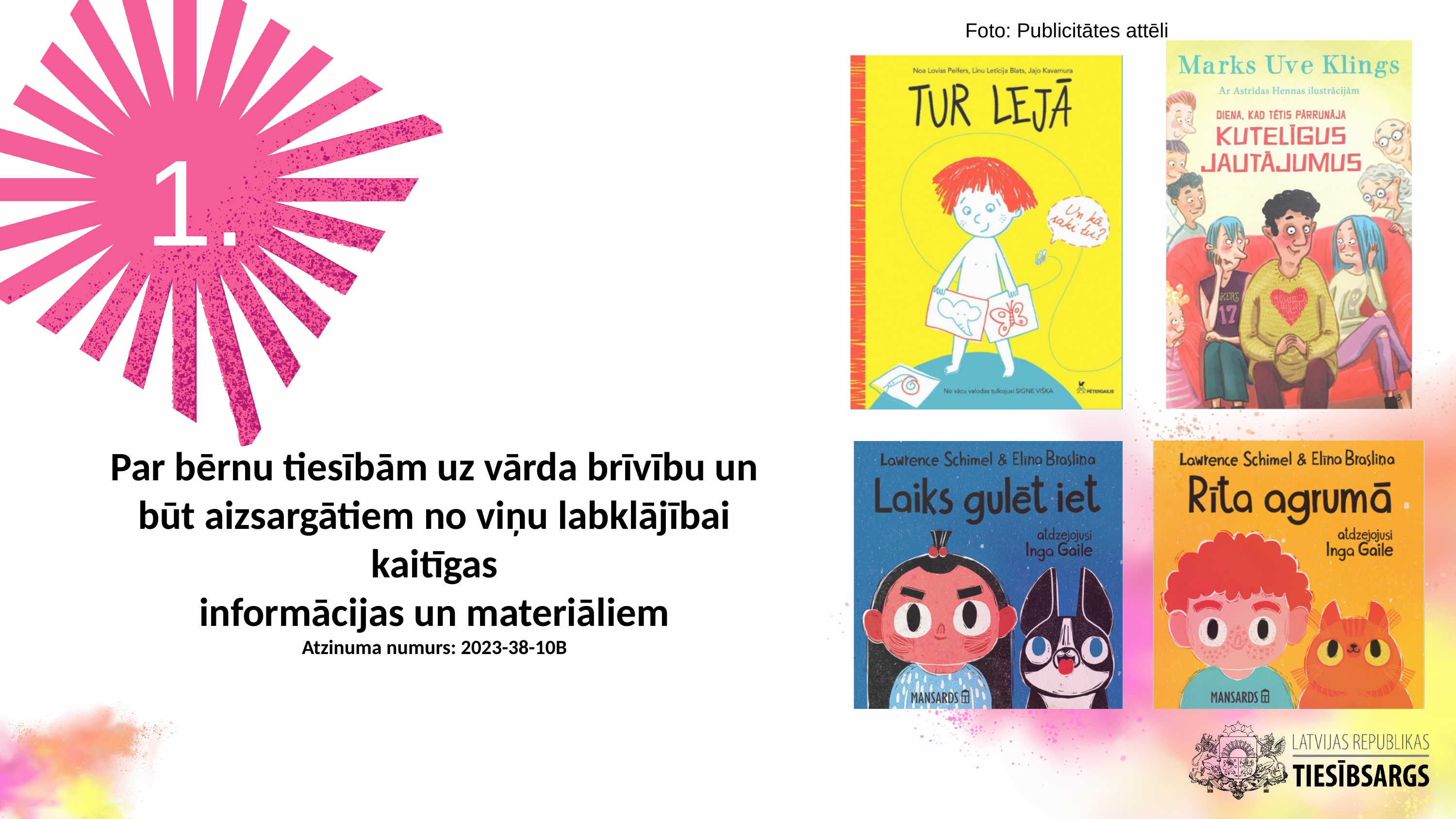

Foto: Publicitātes attēli

1.

Par bērnu tiesībām uz vārda brīvību un būt aizsargātiem no viņu labklājībai kaitīgas
informācijas un materiāliem
Atzinuma numurs: 2023-38-10B